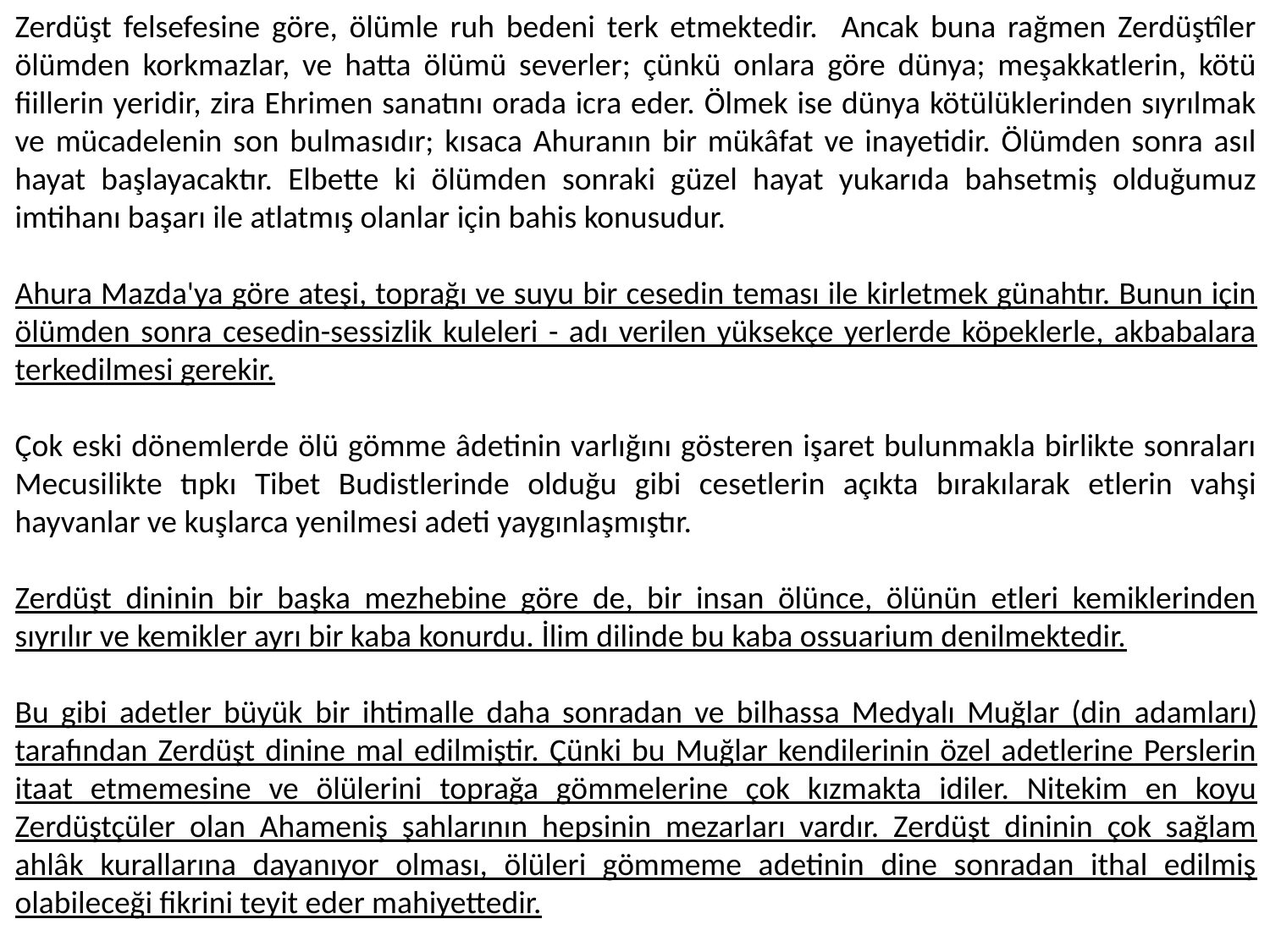

Zerdüşt felsefesine göre, ölümle ruh bedeni terk etmektedir.  Ancak buna rağmen Zerdüştîler ölümden korkmazlar, ve hatta ölümü severler; çünkü onlara göre dünya; meşakkatlerin, kötü fiillerin yeridir, zira Ehrimen sanatını orada icra eder. Ölmek ise dünya kötülüklerinden sıyrılmak ve mücadelenin son bulmasıdır; kısaca Ahuranın bir mükâfat ve inayetidir. Ölümden sonra asıl hayat başlayacaktır. Elbette ki ölümden sonraki güzel hayat yukarıda bahsetmiş olduğumuz imtihanı başarı ile atlatmış olanlar için bahis konusudur.

Ahura Mazda'ya göre ateşi, toprağı ve suyu bir cesedin teması ile kirletmek günahtır. Bunun için ölümden sonra cesedin-sessizlik kuleleri - adı verilen yüksekçe yerlerde köpeklerle, akbabalara terkedilmesi gerekir.

Çok eski dönemlerde ölü gömme âdetinin varlığını gösteren işaret bulunmakla birlikte sonraları Mecusilikte tıpkı Tibet Budistlerinde olduğu gibi cesetlerin açıkta bırakılarak etlerin vahşi hayvanlar ve kuşlarca yenilmesi adeti yaygınlaşmıştır.

Zerdüşt dininin bir başka mezhebine göre de, bir insan ölünce, ölünün etleri kemiklerinden sıyrılır ve kemikler ayrı bir kaba konurdu. İlim dilinde bu kaba ossuarium denilmektedir.

Bu gibi adetler büyük bir ihtimalle daha sonradan ve bilhassa Medyalı Muğlar (din adamları) tarafından Zerdüşt dinine mal edilmiştir. Çünki bu Muğlar kendilerinin özel adetlerine Perslerin itaat etmemesine ve ölülerini toprağa gömmelerine çok kızmakta idiler. Nitekim en koyu Zerdüştçüler olan Ahameniş şahlarının hepsinin mezarları vardır. Zerdüşt dininin çok sağlam ahlâk kurallarına dayanıyor olması, ölüleri gömmeme adetinin dine sonradan ithal edilmiş olabileceği fikrini teyit eder mahiyettedir.